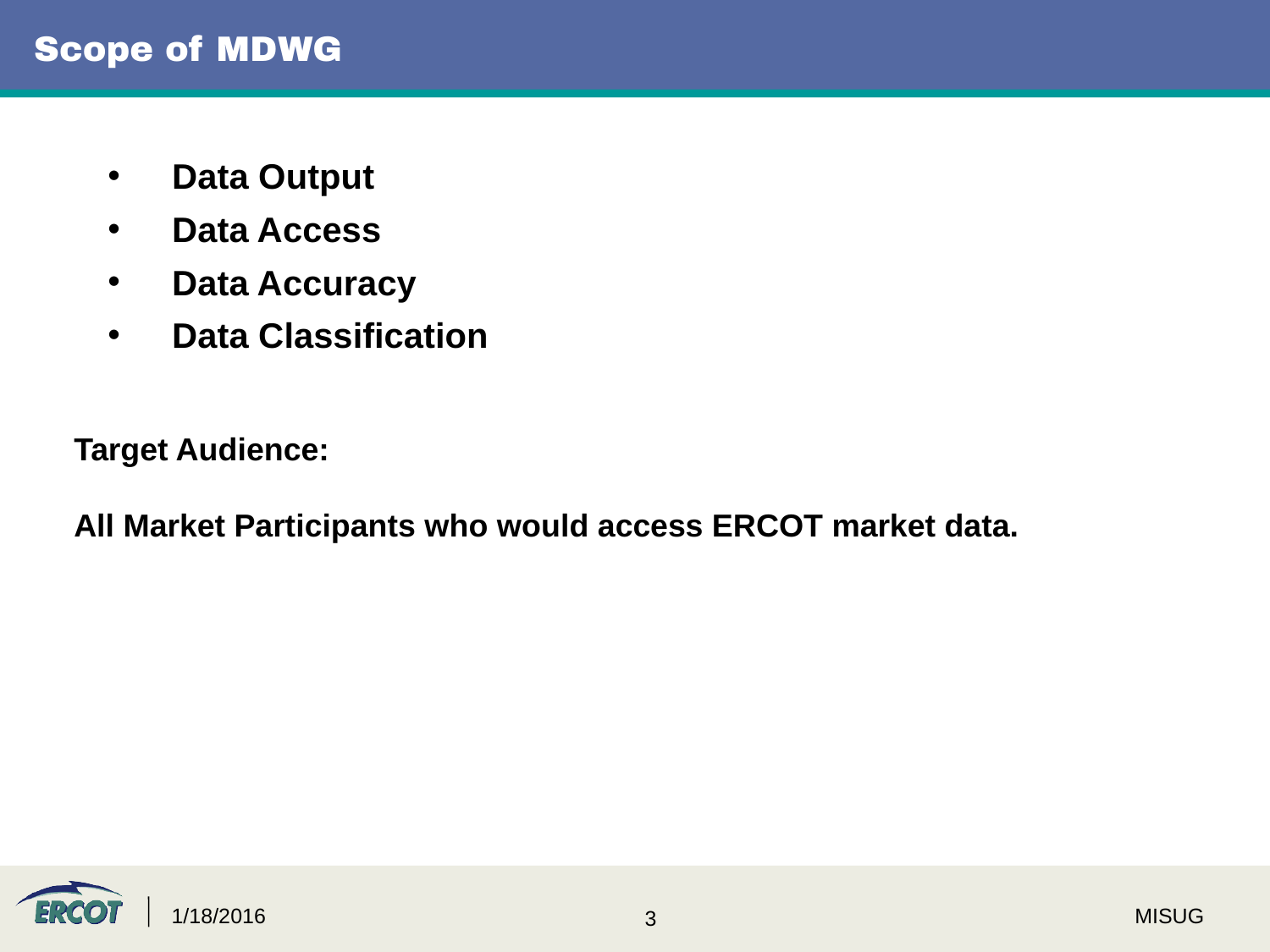

# Scope of MDWG
Data Output
Data Access
Data Accuracy
Data Classification

Target Audience:

All Market Participants who would access ERCOT market data.
1/18/2016
MISUG